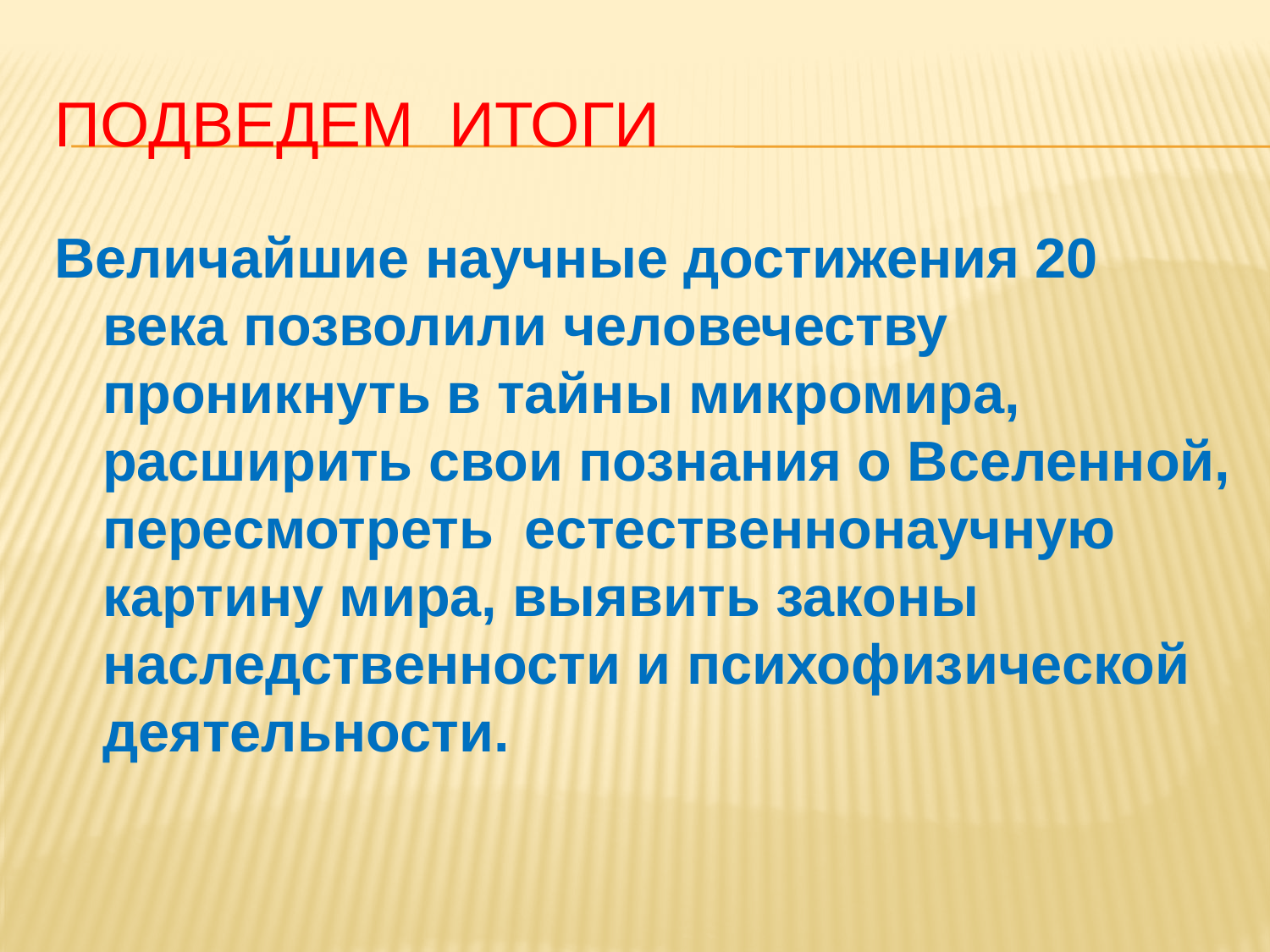

# Подведем  итоги
Величайшие научные достижения 20 века позволили человечеству проникнуть в тайны микромира, расширить свои познания о Вселенной, пересмотреть  естественнонаучную картину мира, выявить законы наследственности и психофизической деятельности.